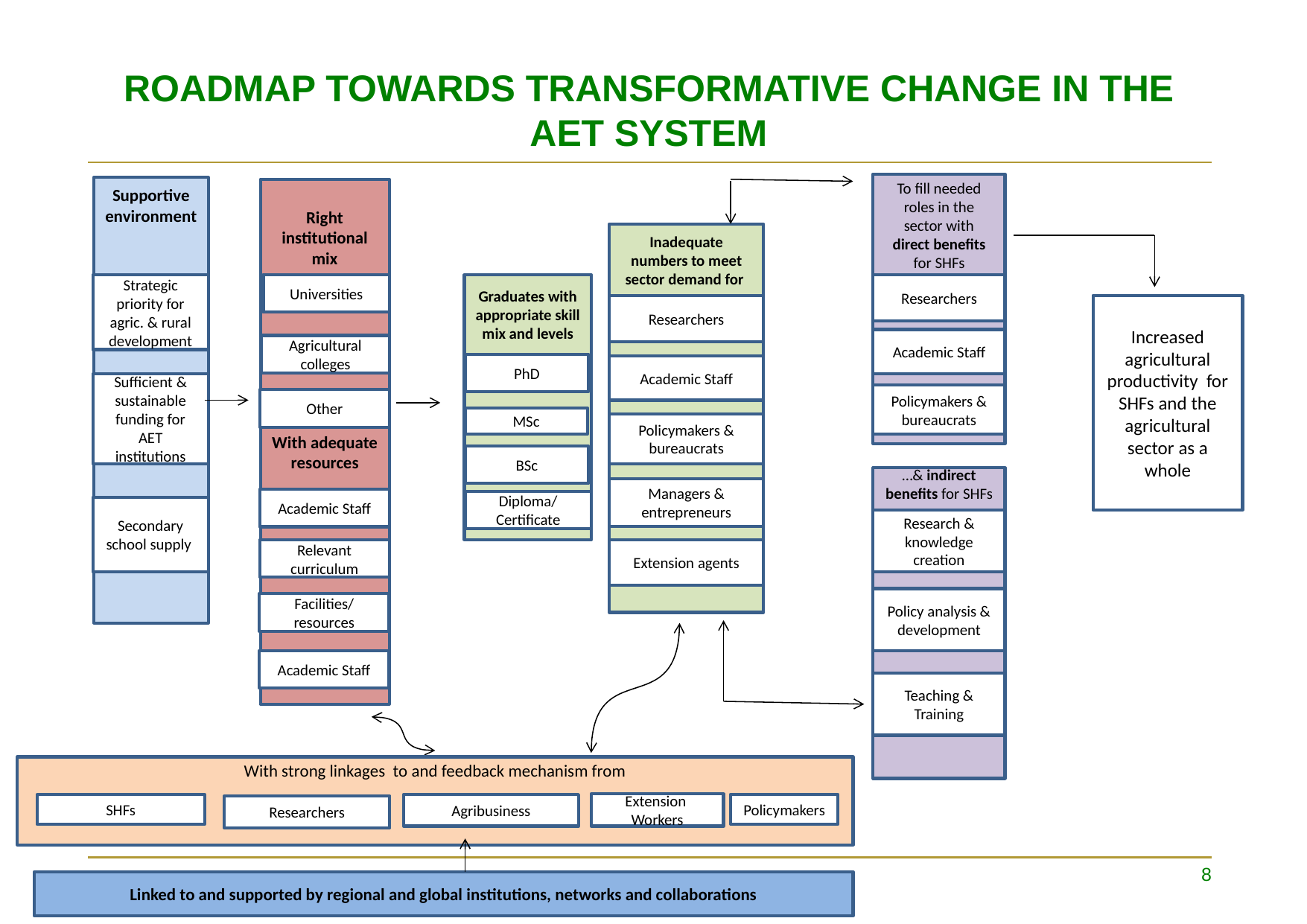

# ROADMAP TOWARDS TRANSFORMATIVE CHANGE IN THE AET SYSTEM
To fill needed roles in the sector with direct benefits for SHFs

Supportive environment

Right institutional mix

With adequate resources

Inadequate numbers to meet sector demand for

Strategic priority for agric. & rural development
Universities
Graduates with appropriate skill mix and levels

Researchers
Researchers
Increased agricultural productivity  for SHFs and the agricultural sector as a whole
Academic Staff
Agricultural colleges
PhD
Academic Staff
Sufficient & sustainable funding for AET institutions
Policymakers & bureaucrats
Other
MSc
Policymakers & bureaucrats
BSc
…& indirect benefits for SHFs

Managers & entrepreneurs
Academic Staff

Diploma/ Certificate

Secondary school supply
Research & knowledge creation
Relevant curriculum
Extension agents
Policy analysis & development
Facilities/ resources
Academic Staff
Teaching & Training
With strong linkages  to and feedback mechanism from

Extension
Workers
Policymakers
SHFs
Agribusiness
Researchers
8

Linked to and supported by regional and global institutions, networks and collaborations